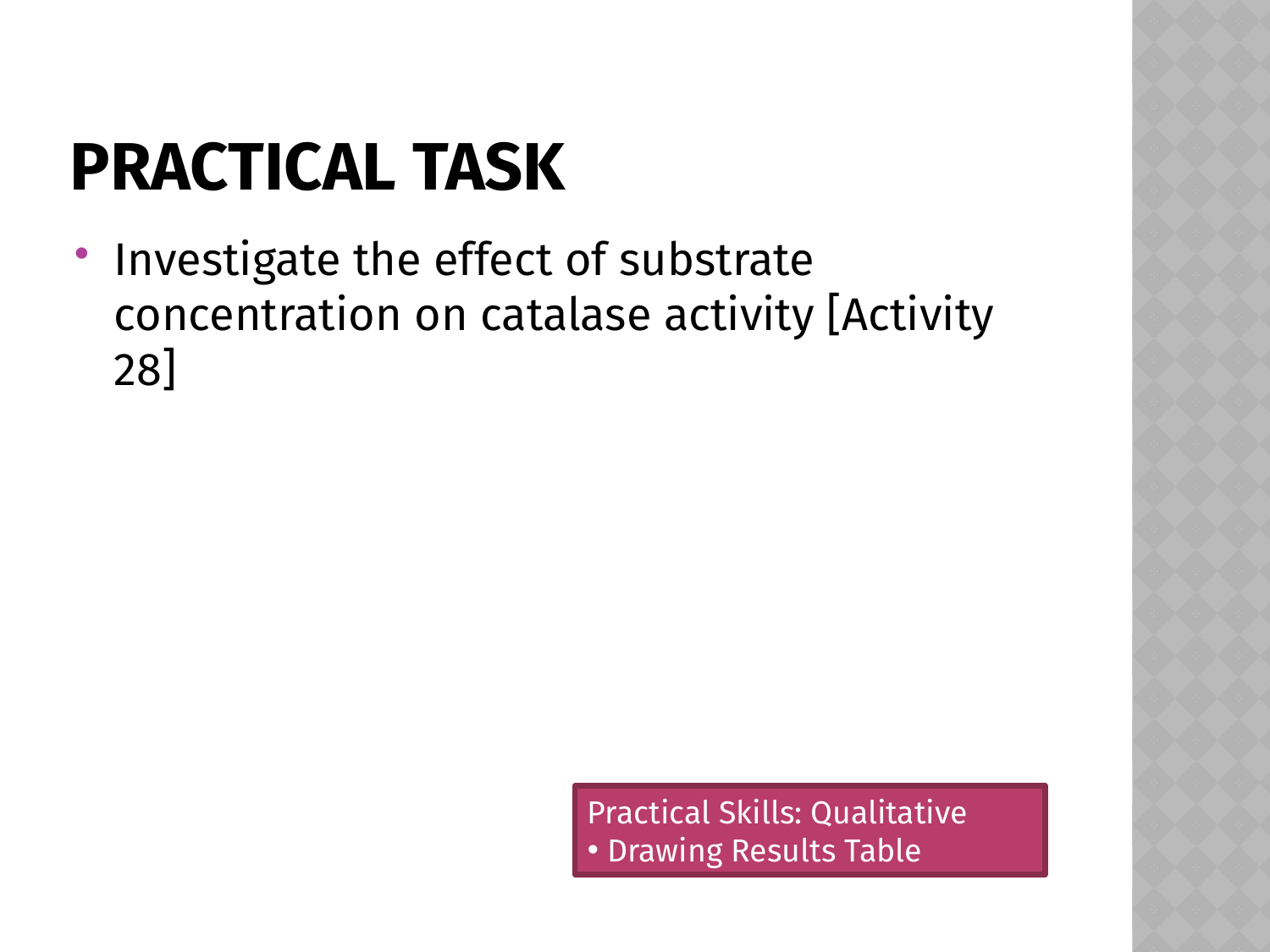

# Practical Task
Investigate the effect of substrate concentration on catalase activity [Activity 28]
Practical Skills: Qualitative
 Drawing Results Table